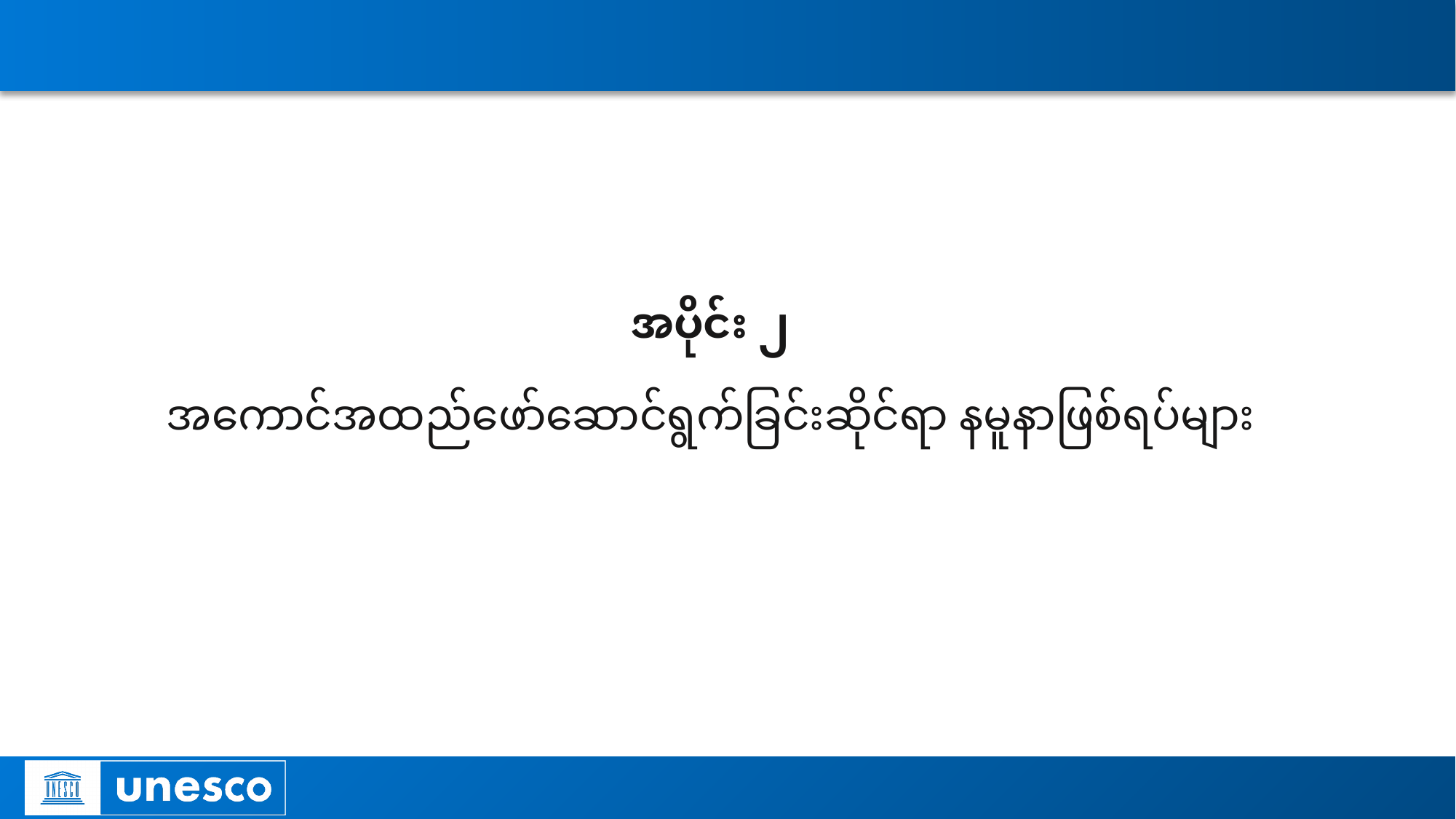

#

အပိုင်း ၂
အကောင်အထည်ဖော်ဆောင်ရွက်ခြင်းဆိုင်ရာ နမူနာဖြစ်ရပ်များ